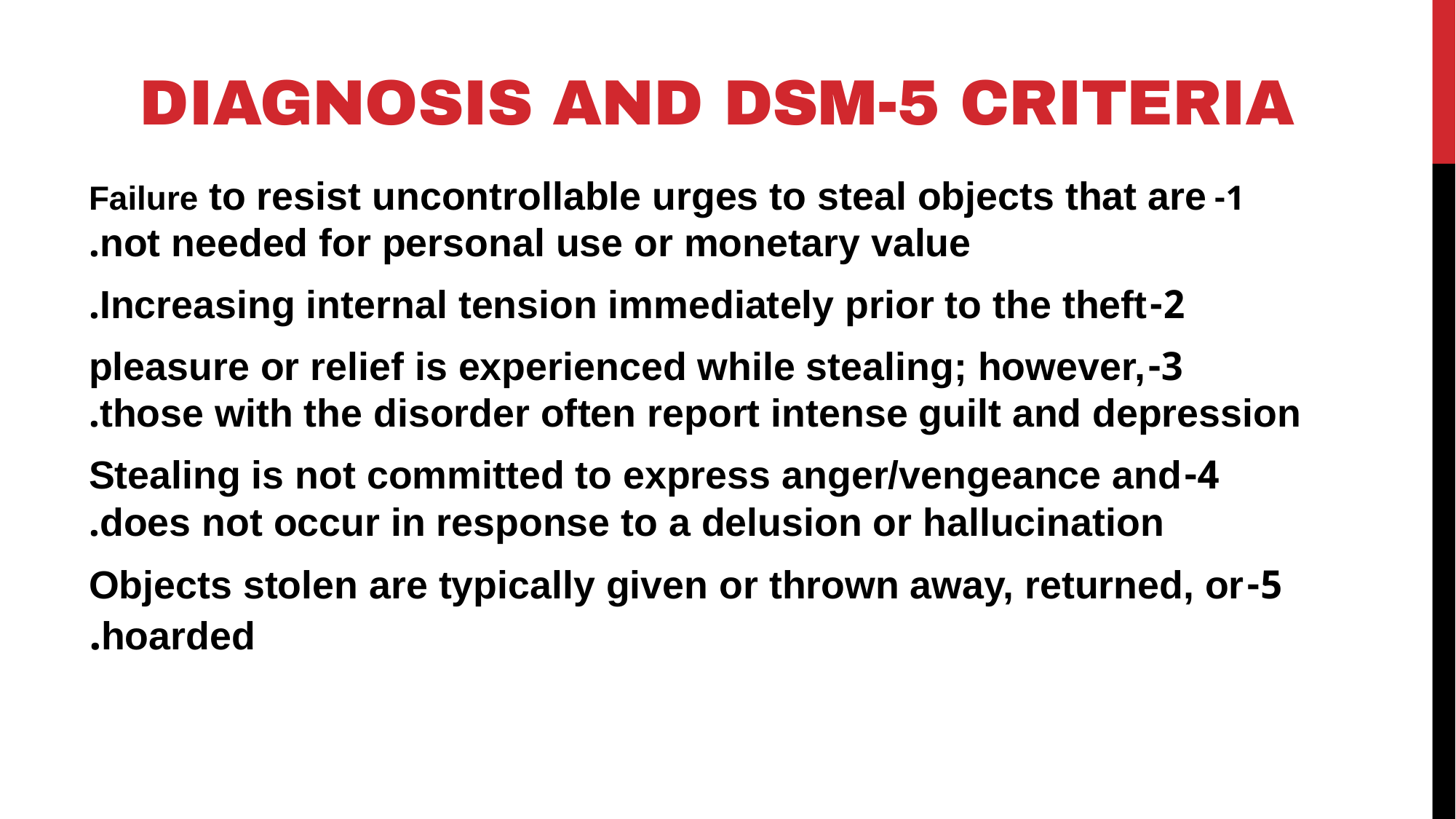

# DIAGNOSIS AND DSM-5 CRITERIA
1- Failure to resist uncontrollable urges to steal objects that are not needed for personal use or monetary value.
 2-Increasing internal tension immediately prior to the theft.
 3-pleasure or relief is experienced while stealing; however, those with the disorder often report intense guilt and depression.
4-Stealing is not committed to express anger/vengeance and does not occur in response to a delusion or hallucination.
5-Objects stolen are typically given or thrown away, returned, or hoarded.